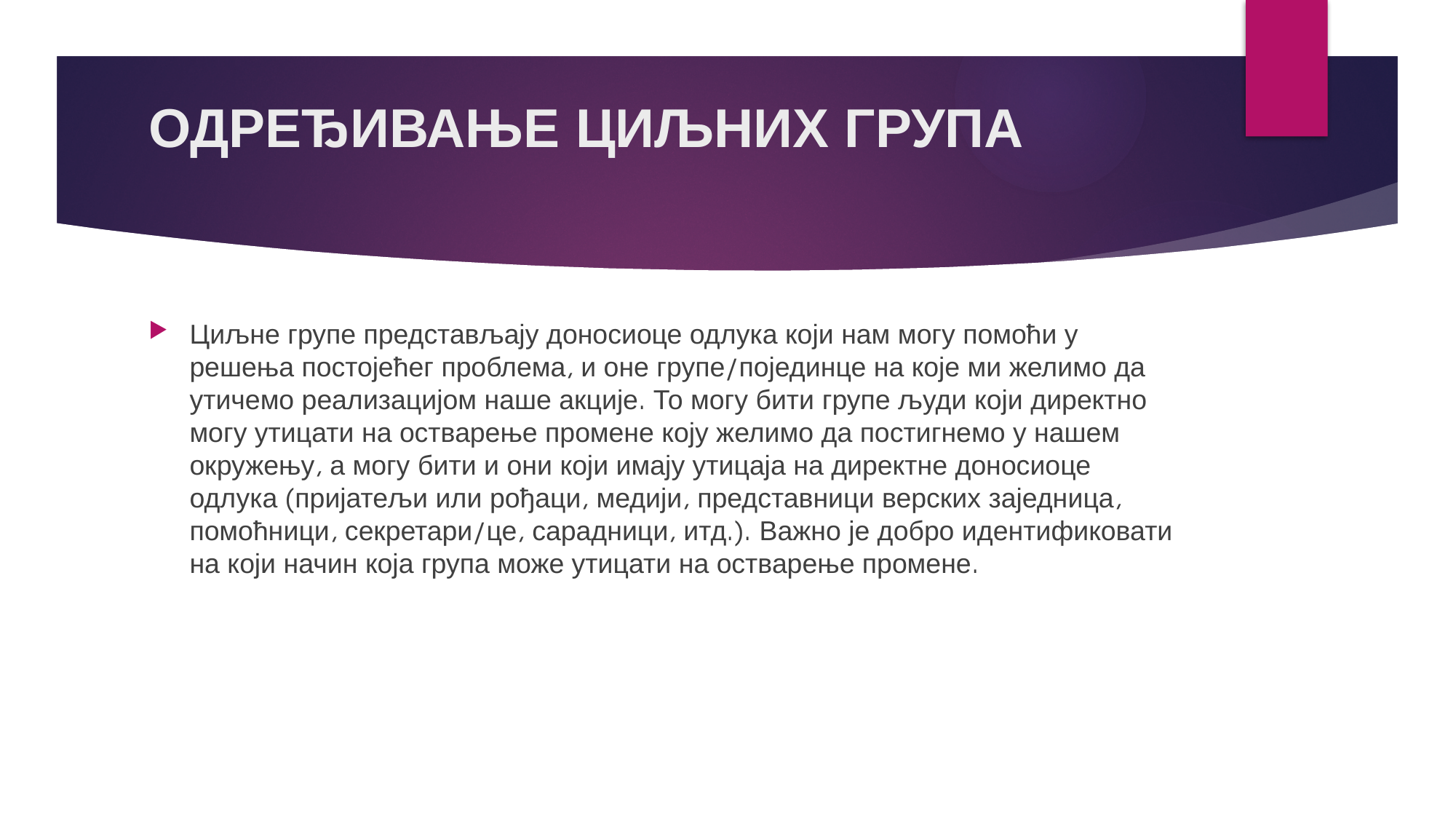

# ОДРЕЂИВАЊЕ ЦИЉНИХ ГРУПА
Циљне групе представљају доносиоце одлука који нам могу помоћи у решења постојећег проблема, и оне групе/појединце на које ми желимо да утичемо реализацијом наше акције. То могу бити групе људи који директно могу утицати на остварење промене коју желимо да постигнемо у нашем окружењу, а могу бити и они који имају утицаја на директне доносиоце одлука (пријатељи или рођаци, медији, представници верских заједница, помоћници, секретари/це, сарадници, итд.). Важно је добро идентификовати на који начин која група може утицати на остварење промене.